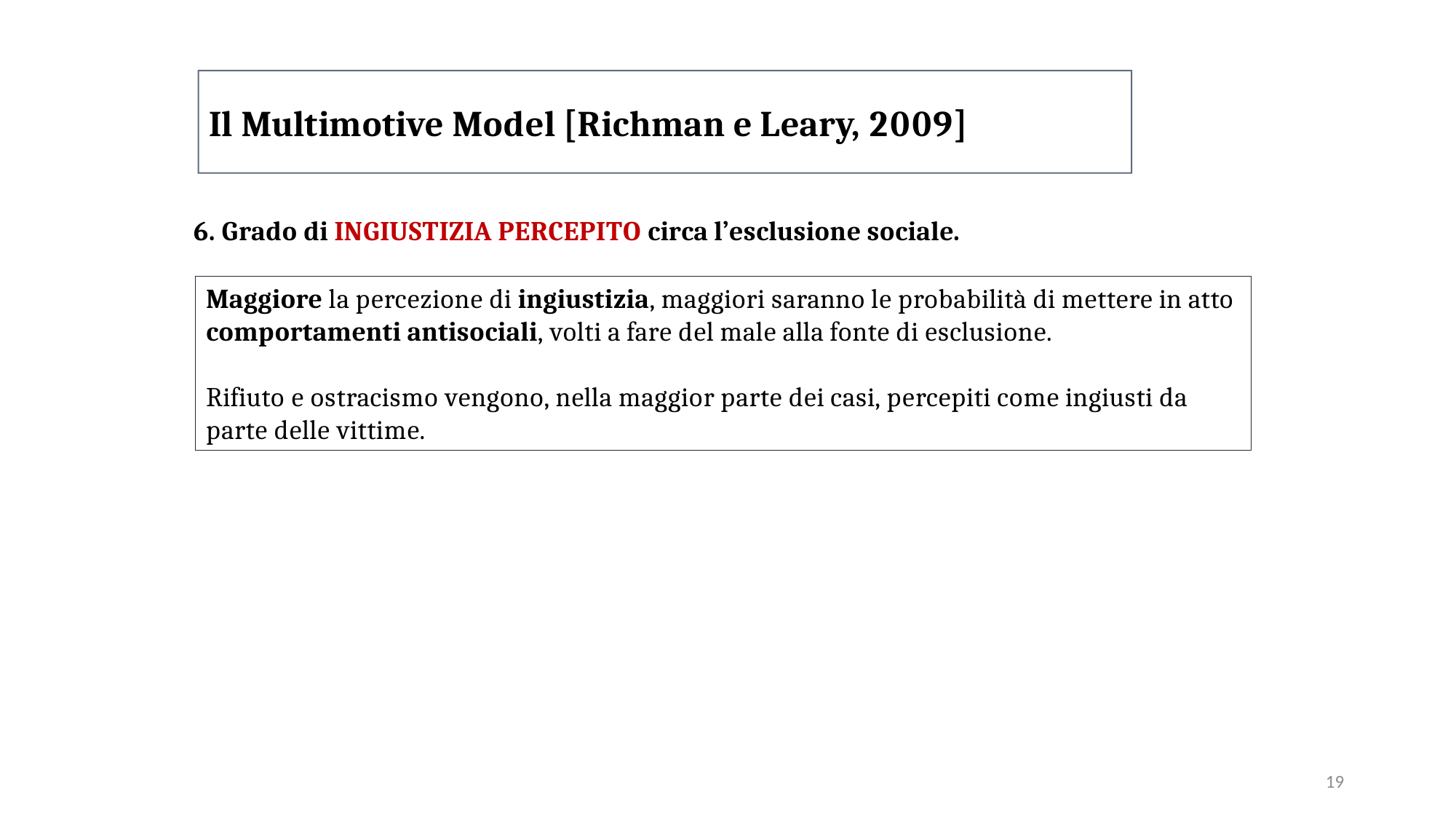

Il Multimotive Model [Richman e Leary, 2009]
6. Grado di INGIUSTIZIA PERCEPITO circa l’esclusione sociale.
Maggiore la percezione di ingiustizia, maggiori saranno le probabilità di mettere in atto comportamenti antisociali, volti a fare del male alla fonte di esclusione.

Rifiuto e ostracismo vengono, nella maggior parte dei casi, percepiti come ingiusti da parte delle vittime.
19